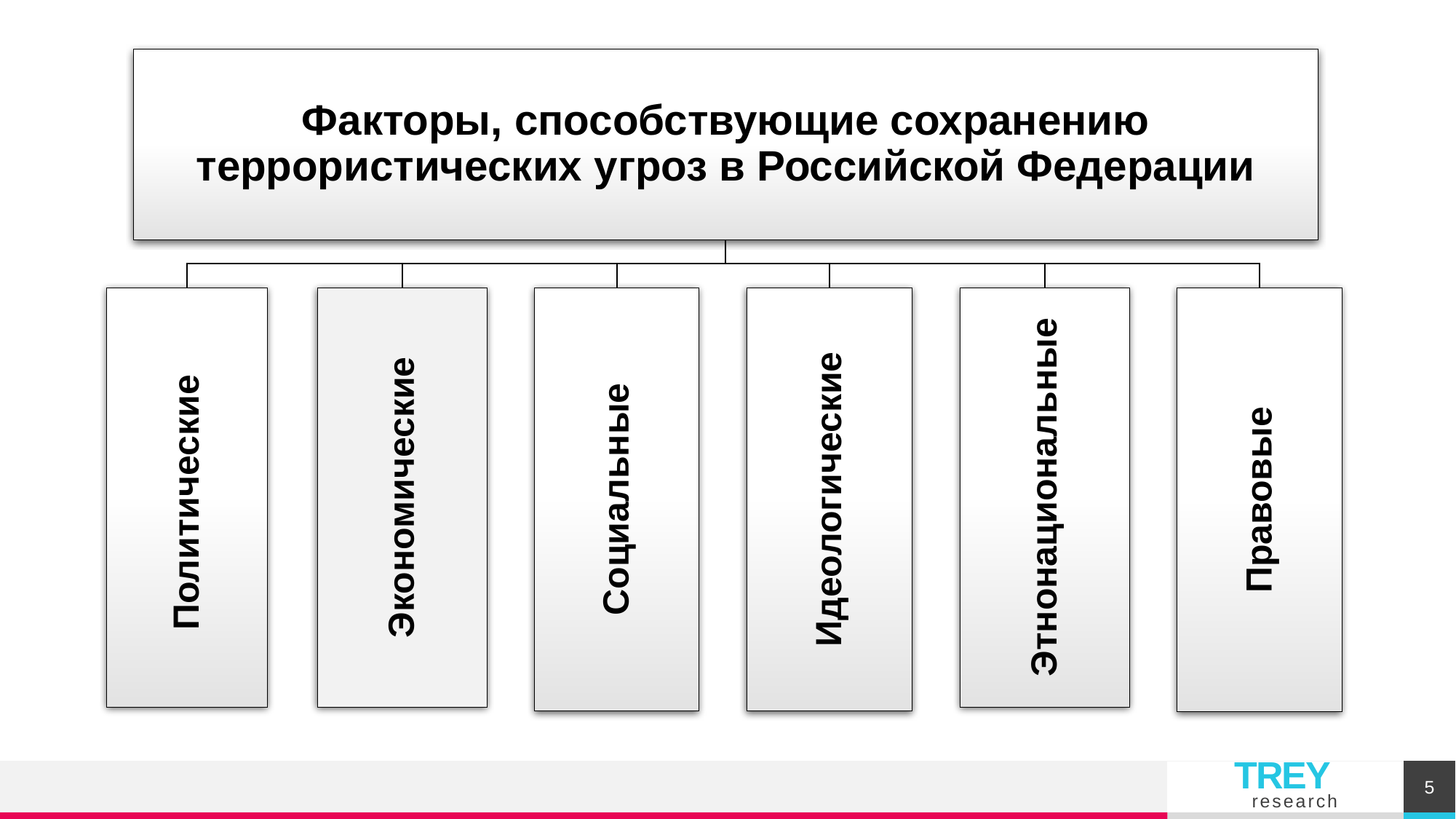

Факторы, способствующие сохранению террористических угроз в Российской Федерации
Политические
Экономические
Социальные
Идеологические
Этнонациональные
Правовые
5